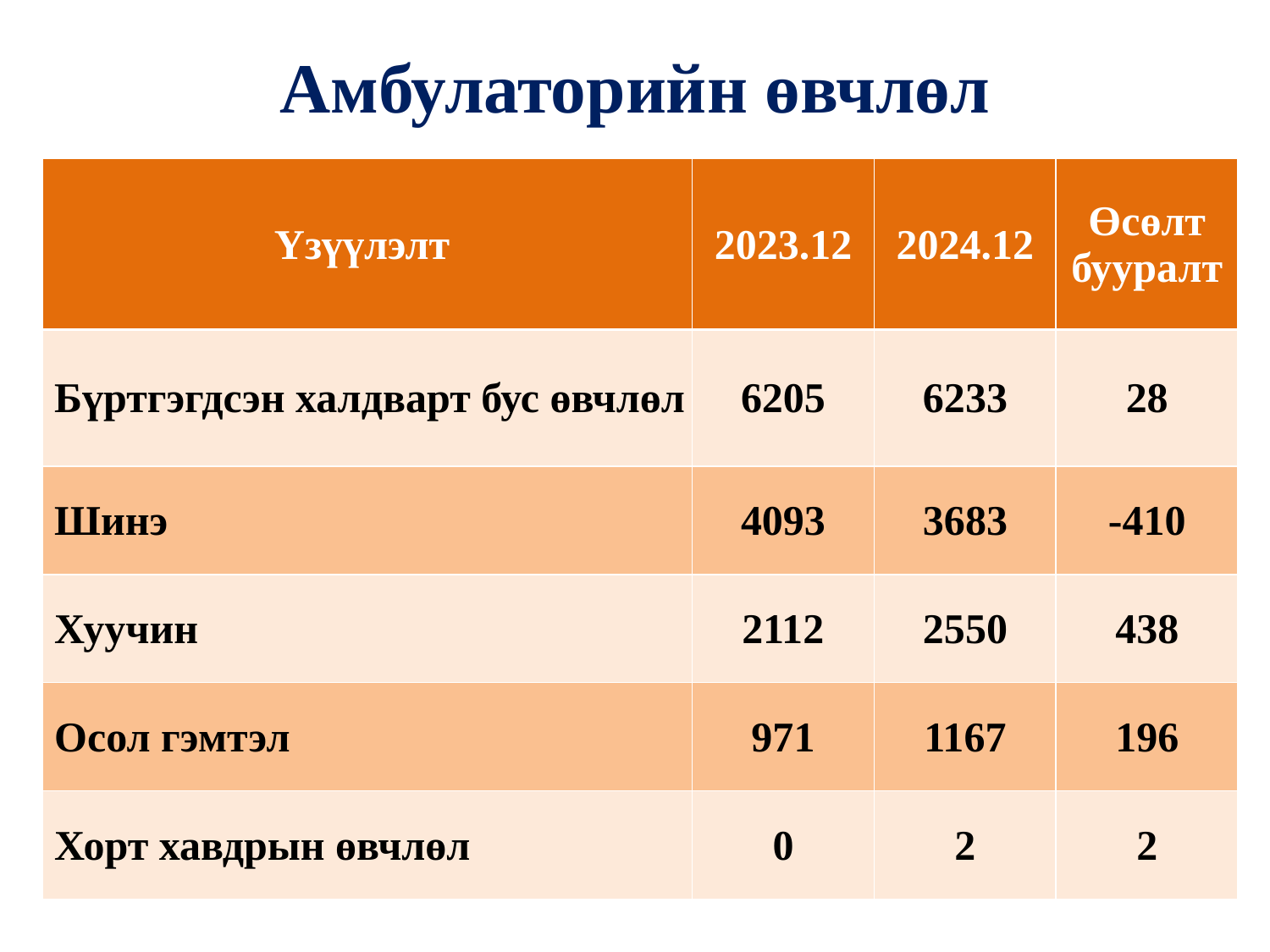

# Амбулаторийн өвчлөл
| Үзүүлэлт | 2023.12 | 2024.12 | Өсөлт бууралт |
| --- | --- | --- | --- |
| Бүртгэгдсэн халдварт бус өвчлөл | 6205 | 6233 | 28 |
| Шинэ | 4093 | 3683 | -410 |
| Хуучин | 2112 | 2550 | 438 |
| Осол гэмтэл | 971 | 1167 | 196 |
| Хорт хавдрын өвчлөл | 0 | 2 | 2 |